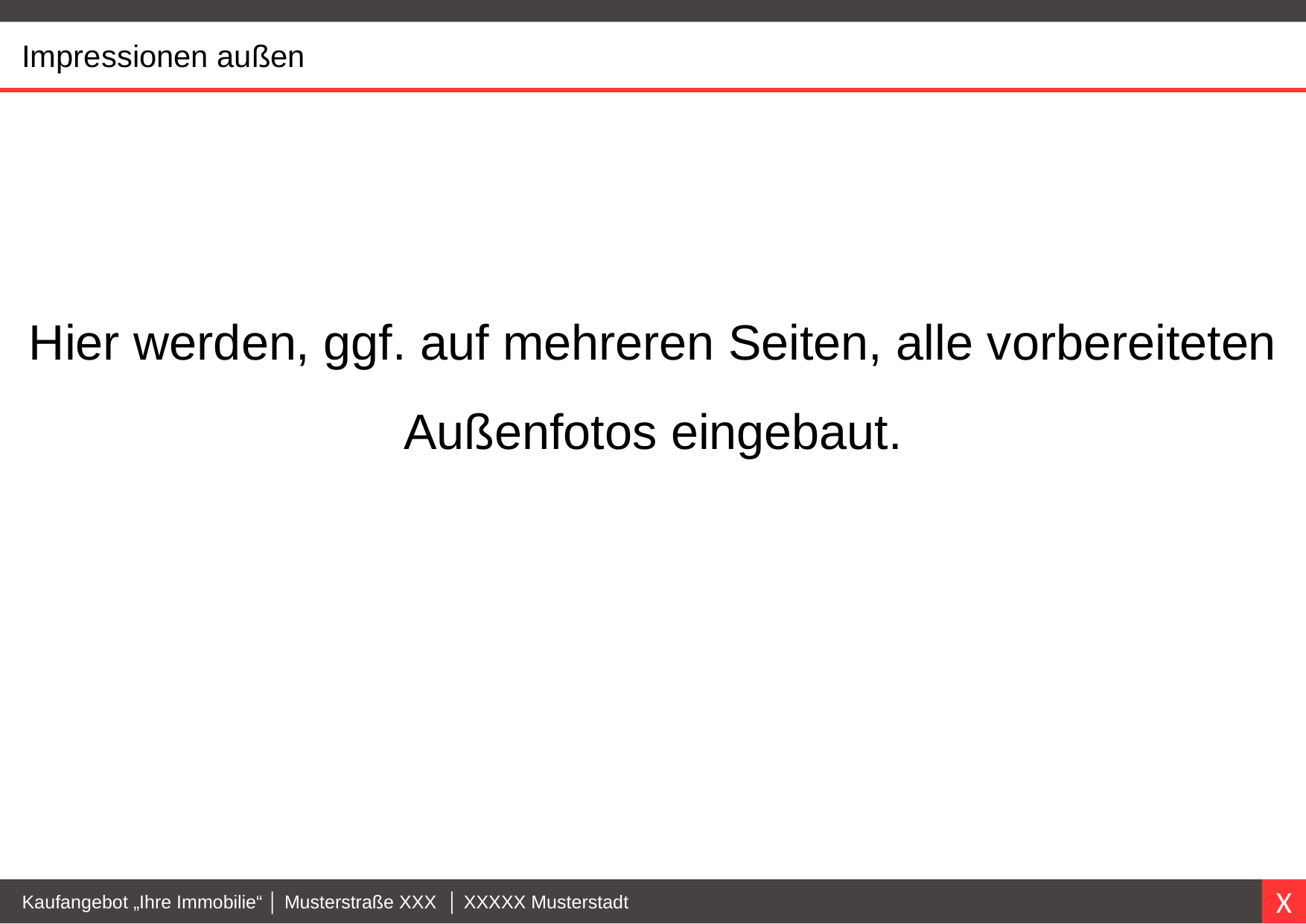

Impressionen außen

Hier werden, ggf. auf mehreren Seiten, alle vorbereiteten Außenfotos eingebaut.
Kaufangebot „Ihre Immobilie“ │ Musterstraße XXX  │ XXXXX Musterstadt
X